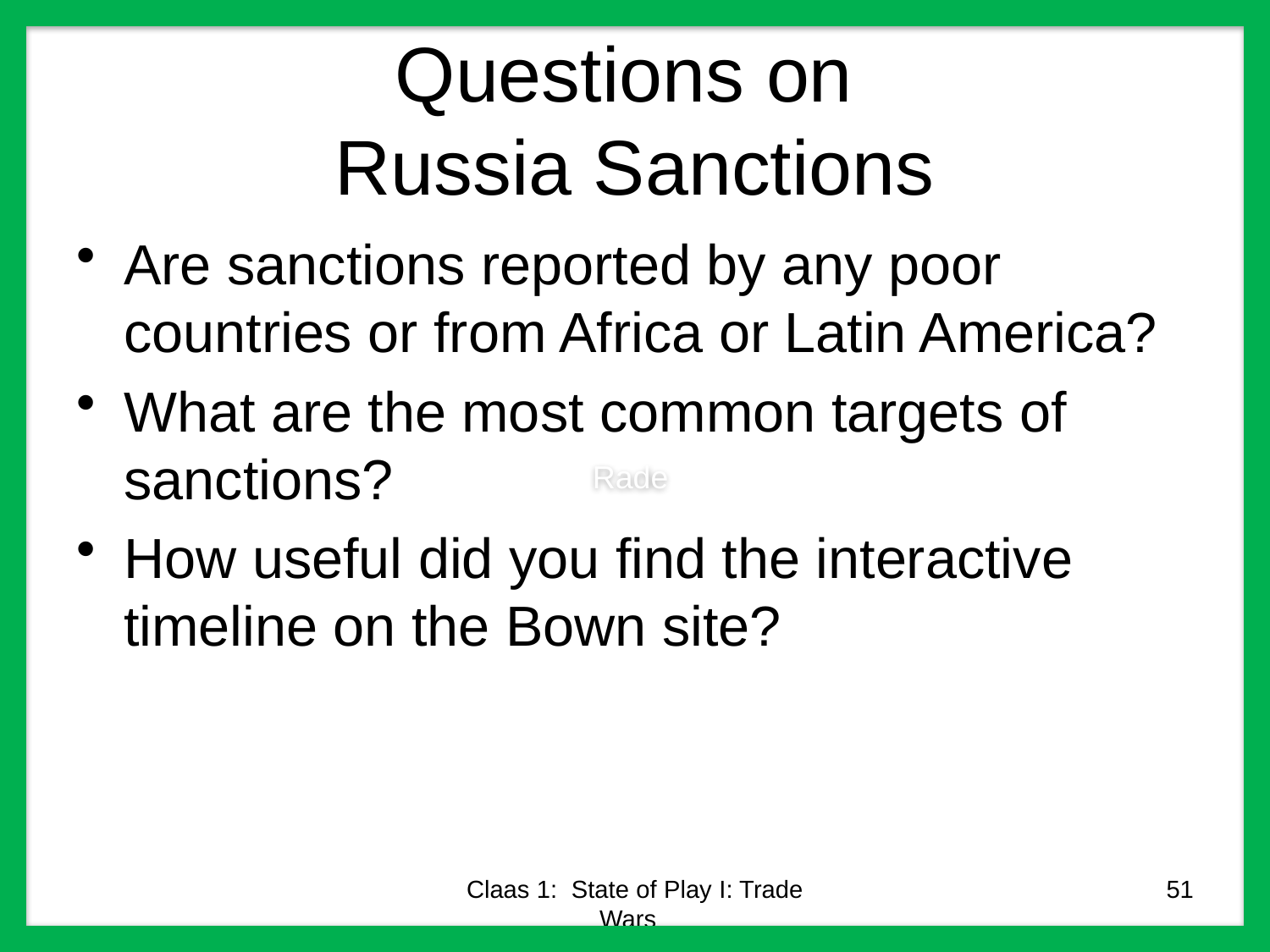

Rade
# Questions on Russia Sanctions
Are sanctions reported by any poor countries or from Africa or Latin America?
What are the most common targets of sanctions?
How useful did you find the interactive timeline on the Bown site?
Claas 1:  State of Play I: Trade Wars
51